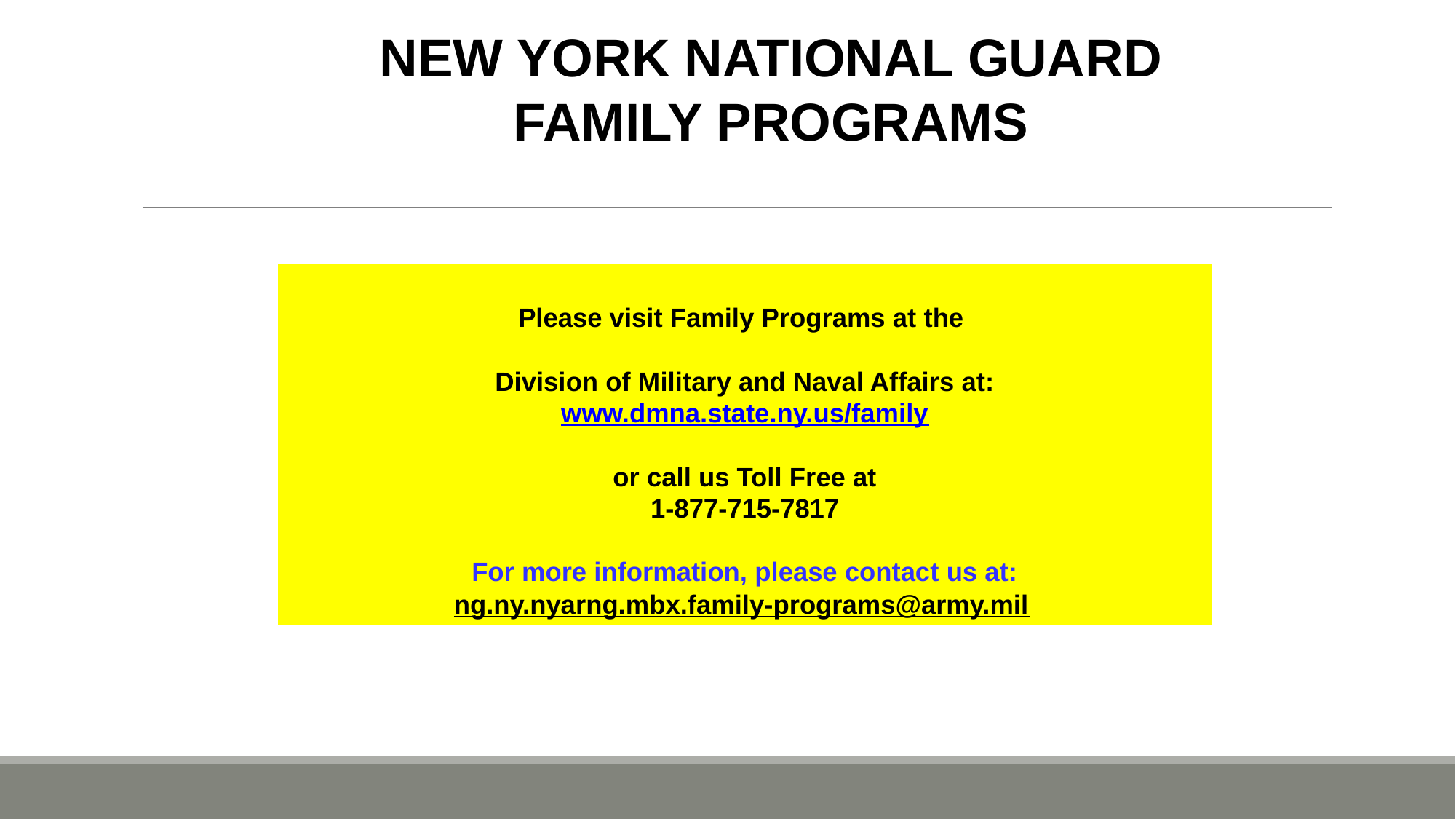

NEW YORK NATIONAL GUARD FAMILY PROGRAMS

Please visit Family Programs at the

Division of Military and Naval Affairs at:
www.dmna.state.ny.us/family

or call us Toll Free at
1-877-715-7817

For more information, please contact us at:
ng.ny.nyarng.mbx.family-programs@army.mil